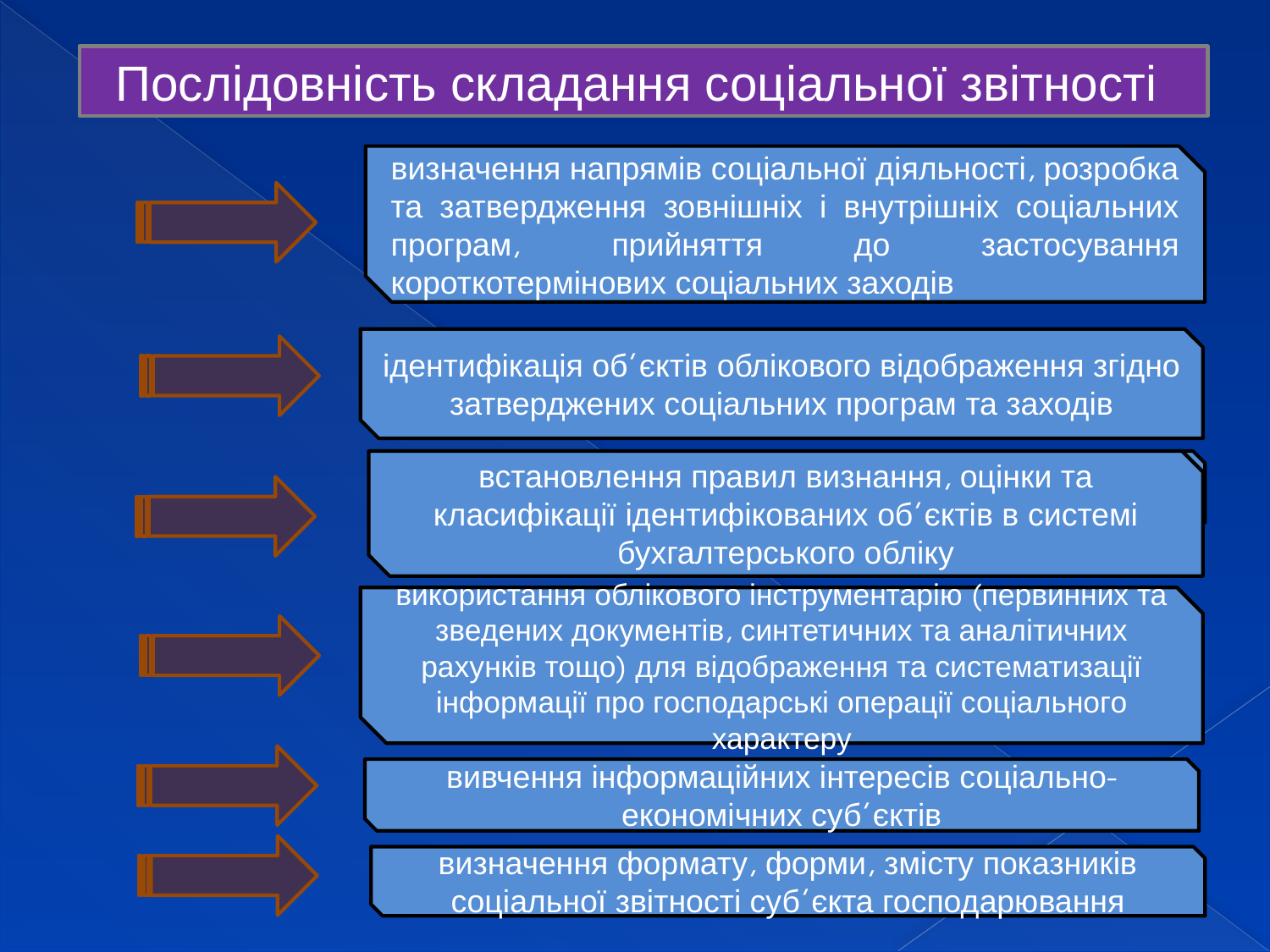

Послідовність складання соціальної звітності
визначення напрямів соціальної діяльності, розробка та затвердження зовнішніх і внутрішніх соціальних програм, прийняття до застосування короткотермінових соціальних заходів

ідентифікація об’єктів облікового відображення згідно затверджених соціальних програм та заходів

встановлення правил визнання, оцінки та класифікації ідентифікованих об’єктів в системі бухгалтерського обліку
Стратегія низьких цін (цінового прориву)

використання облікового інструментарію (первинних та зведених документів, синтетичних та аналітичних рахунків тощо) для відображення та систематизації інформації про господарські операції соціального характеру

вивчення інформаційних інтересів соціально-економічних суб’єктів

визначення формату, форми, змісту показників соціальної звітності суб’єкта господарювання